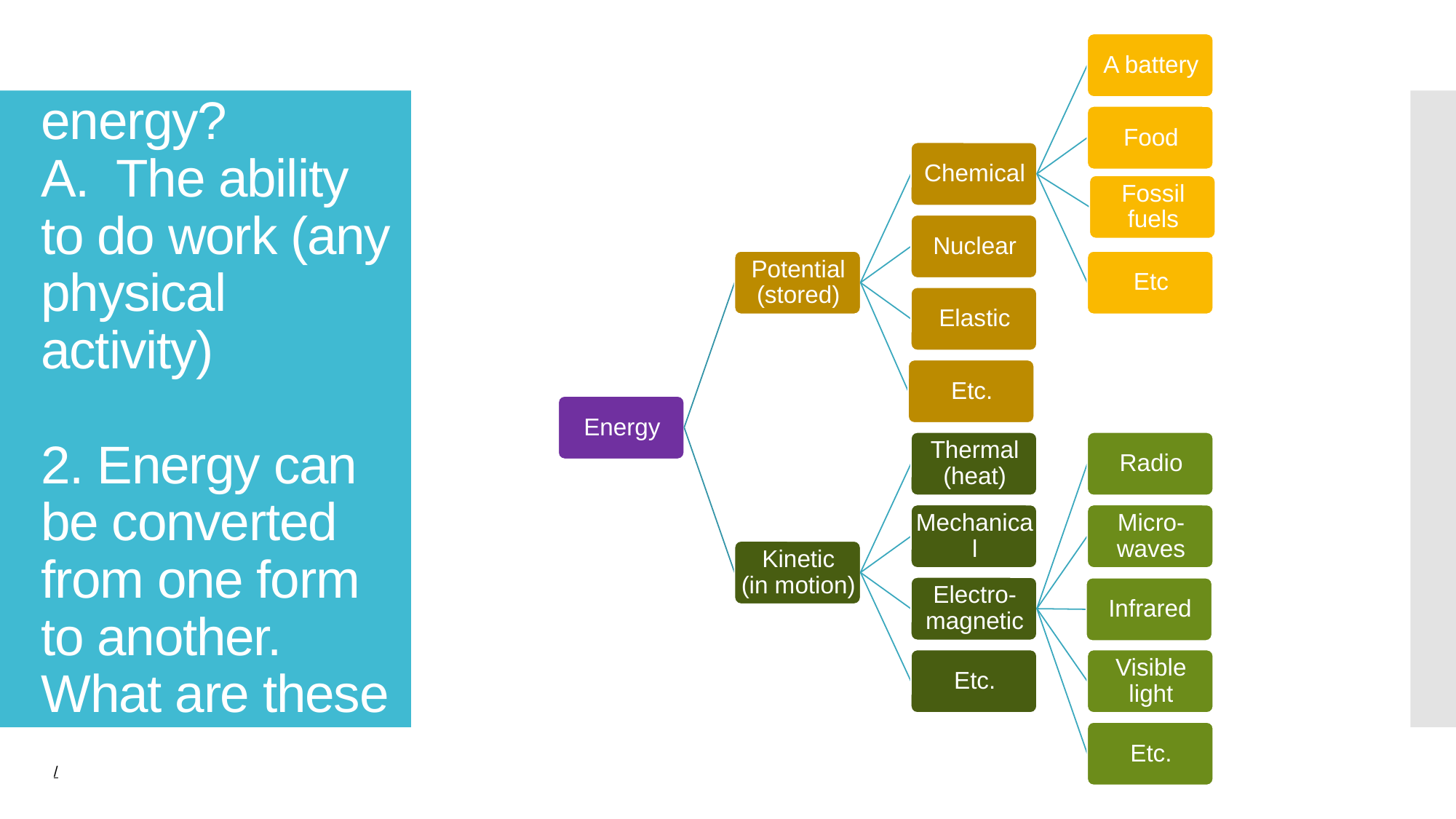

Energy

Potential
(stored)

Chemical

A battery

Food

Fossil fuels

Etc

Nuclear

Elastic

Etc.

Kinetic
(in motion)

Thermal
(heat)

Mechanical

Electro-
magnetic

Radio

Micro-
waves

Infrared

Visible
light

Etc.

Etc.
# 1. What is energy? A.  The ability to do work (any physical activity) 2. Energy can be converted from one form to another.  What are these forms?
/